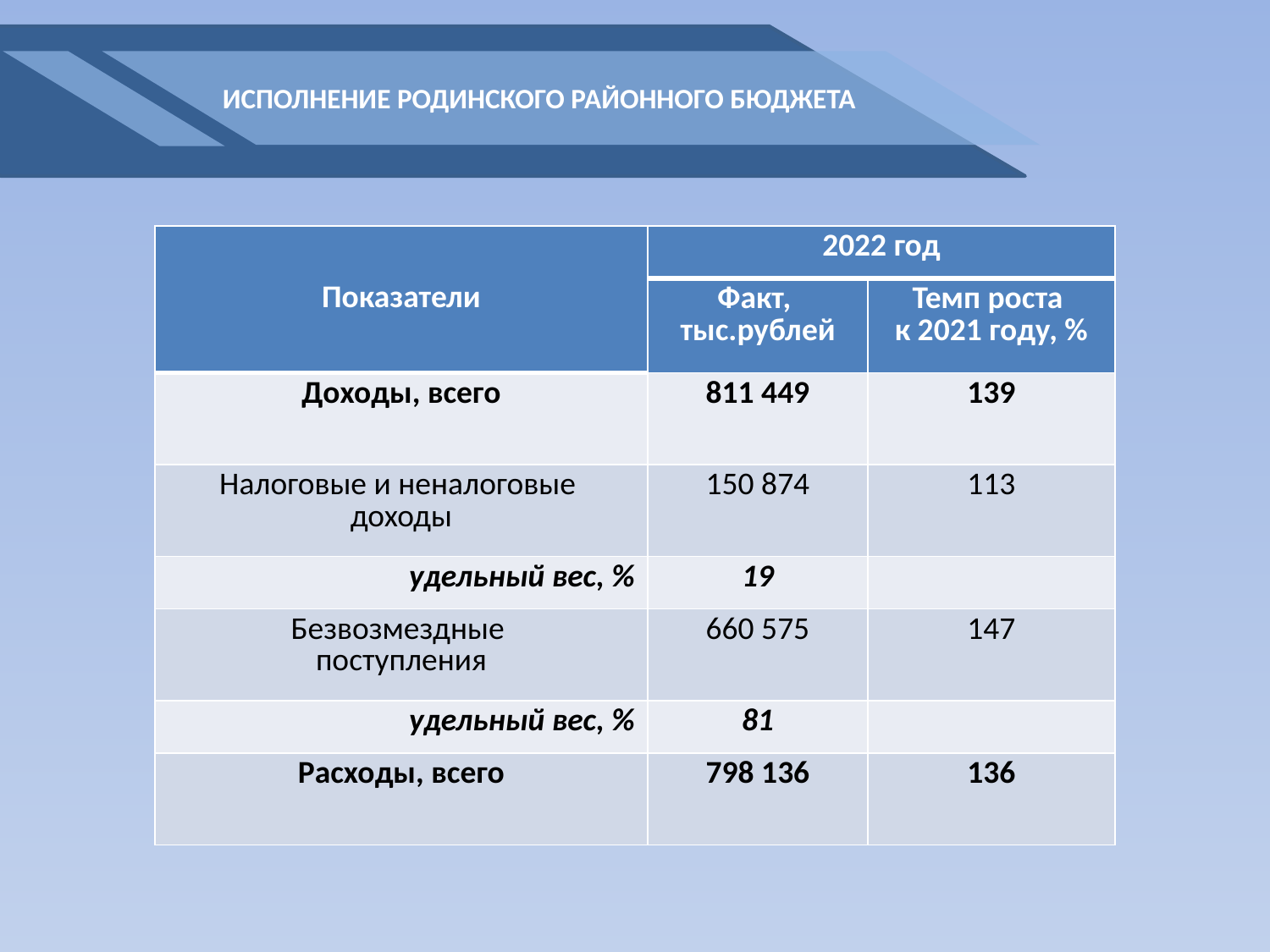

ИСПОЛНЕНИЕ РОДИНСКОГО РАЙОННОГО БЮДЖЕТА
| Показатели | 2022 год |  |
| --- | --- | --- |
|  | Факт, тыс.рублей | Темп роста к 2021 году, % |
| Доходы, всего | 811 449 | 139 |
| Налоговые и неналоговые доходы | 150 874 | 113 |
| удельный вес, % | 19 |  |
| Безвозмездные поступления | 660 575 | 147 |
| удельный вес, % | 81 |  |
| Расходы, всего | 798 136 | 136 |